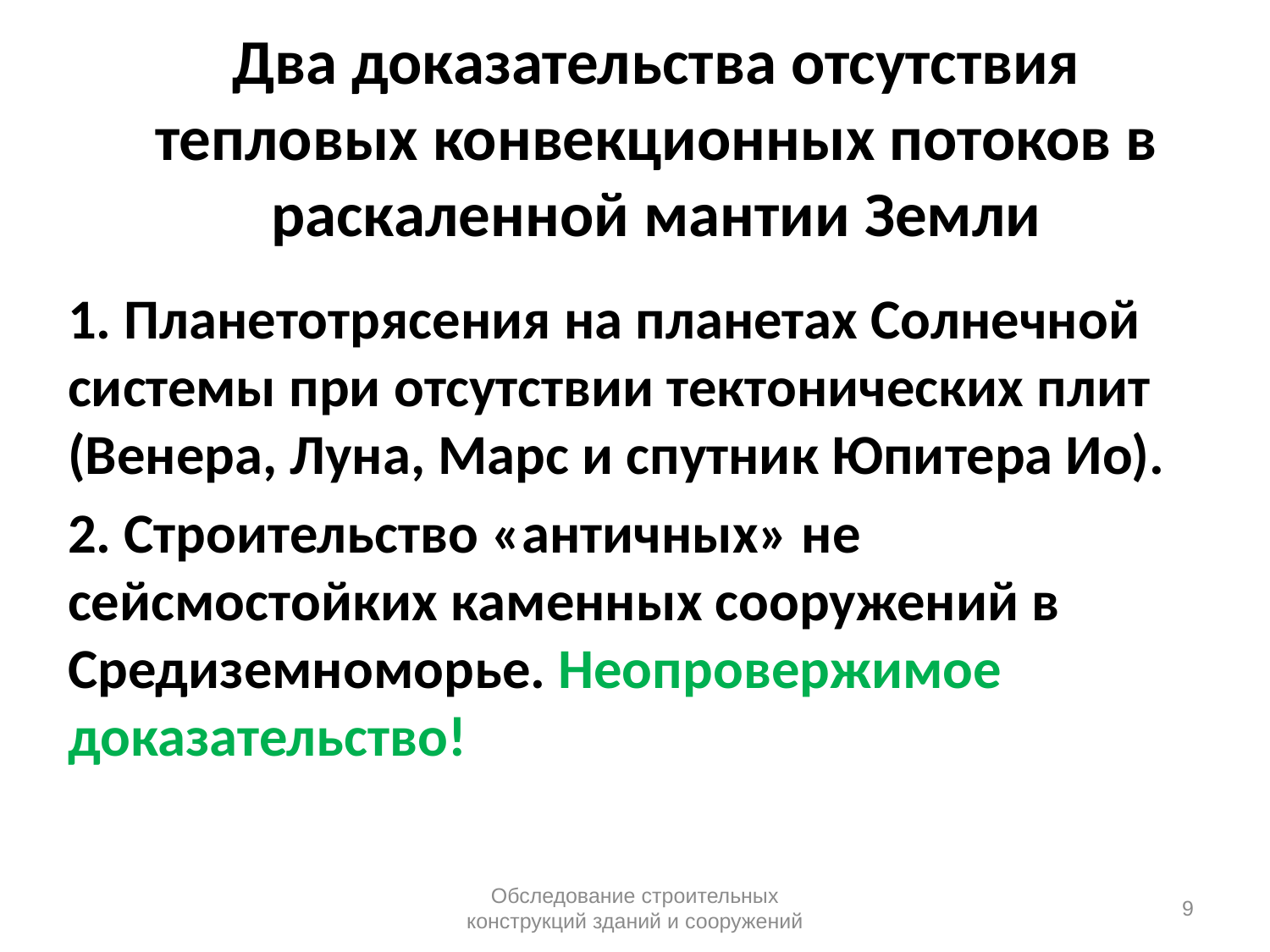

# Два доказательства отсутствия тепловых конвекционных потоков в раскаленной мантии Земли
1. Планетотрясения на планетах Солнечной системы при отсутствии тектонических плит (Венера, Луна, Марс и спутник Юпитера Ио).
2. Строительство «античных» не сейсмостойких каменных сооружений в Средиземноморье. Неопровержимое доказательство!

Обследование строительных конструкций зданий и сооружений
9